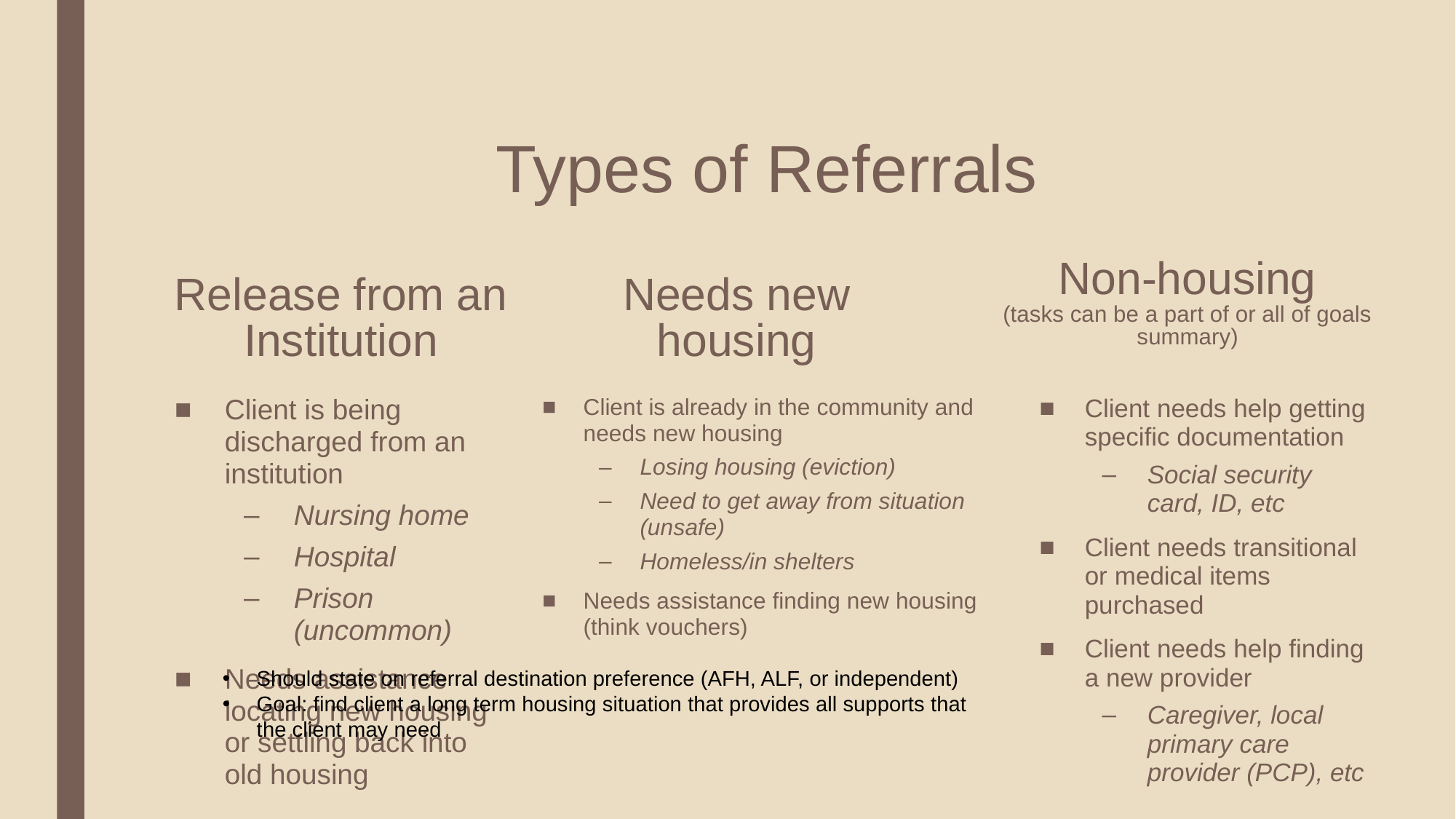

# Types of Referrals
Release from an Institution
Needs new
housing
Non-housing
(tasks can be a part of or all of goals summary)
Client is being discharged from an institution
Nursing home
Hospital
Prison (uncommon)
Needs assistance locating new housing or settling back into old housing
Client is already in the community and needs new housing
Losing housing (eviction)
Need to get away from situation (unsafe)
Homeless/in shelters
Needs assistance finding new housing (think vouchers)

Client needs help getting specific documentation
Social security card, ID, etc
Client needs transitional or medical items purchased
Client needs help finding a new provider
Caregiver, local primary care provider (PCP), etc

Should state on referral destination preference (AFH, ALF, or independent)
Goal: find client a long term housing situation that provides all supports that the client may need